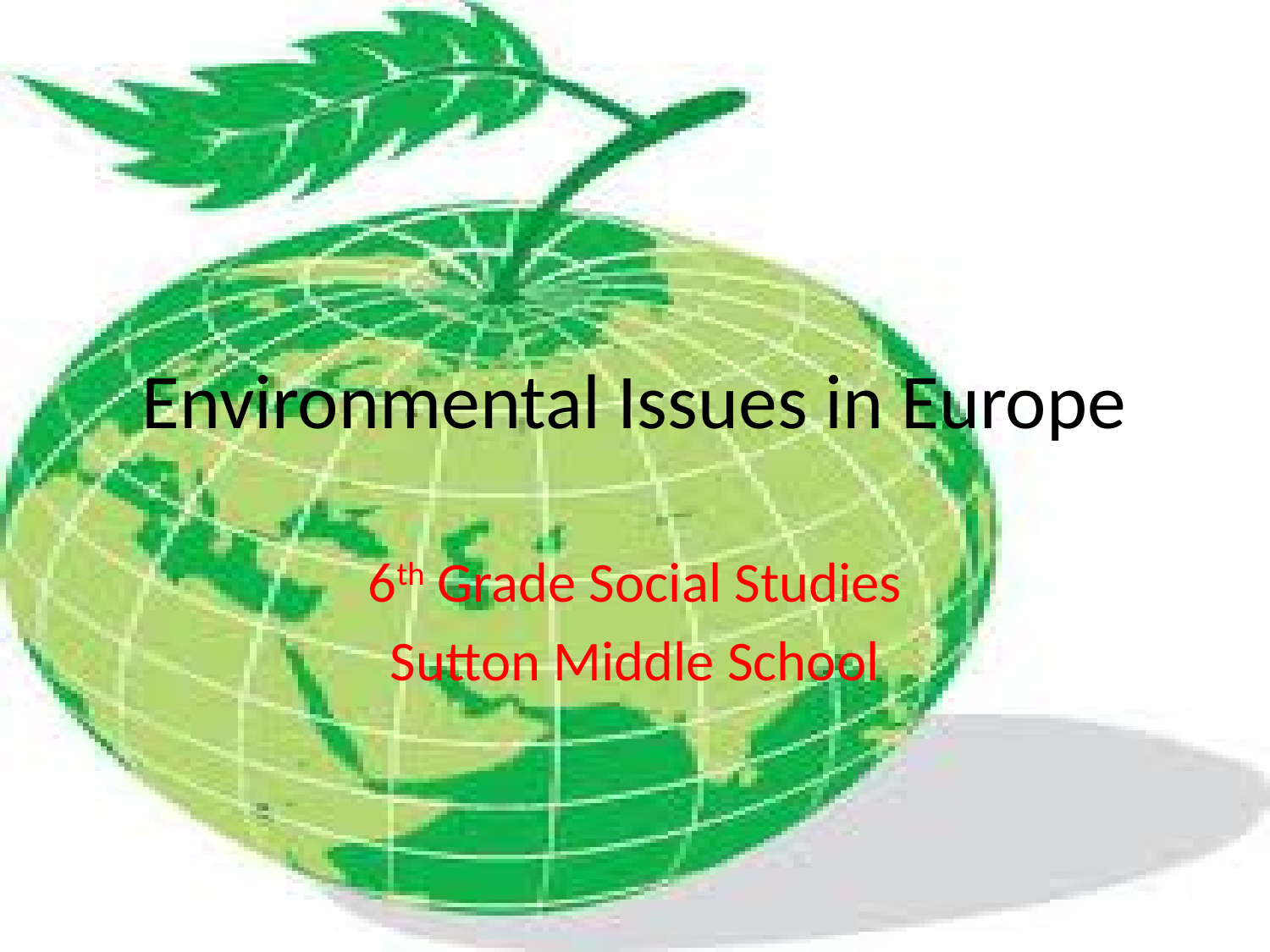

# Environmental Issues in Europe
6th Grade Social Studies
Sutton Middle School